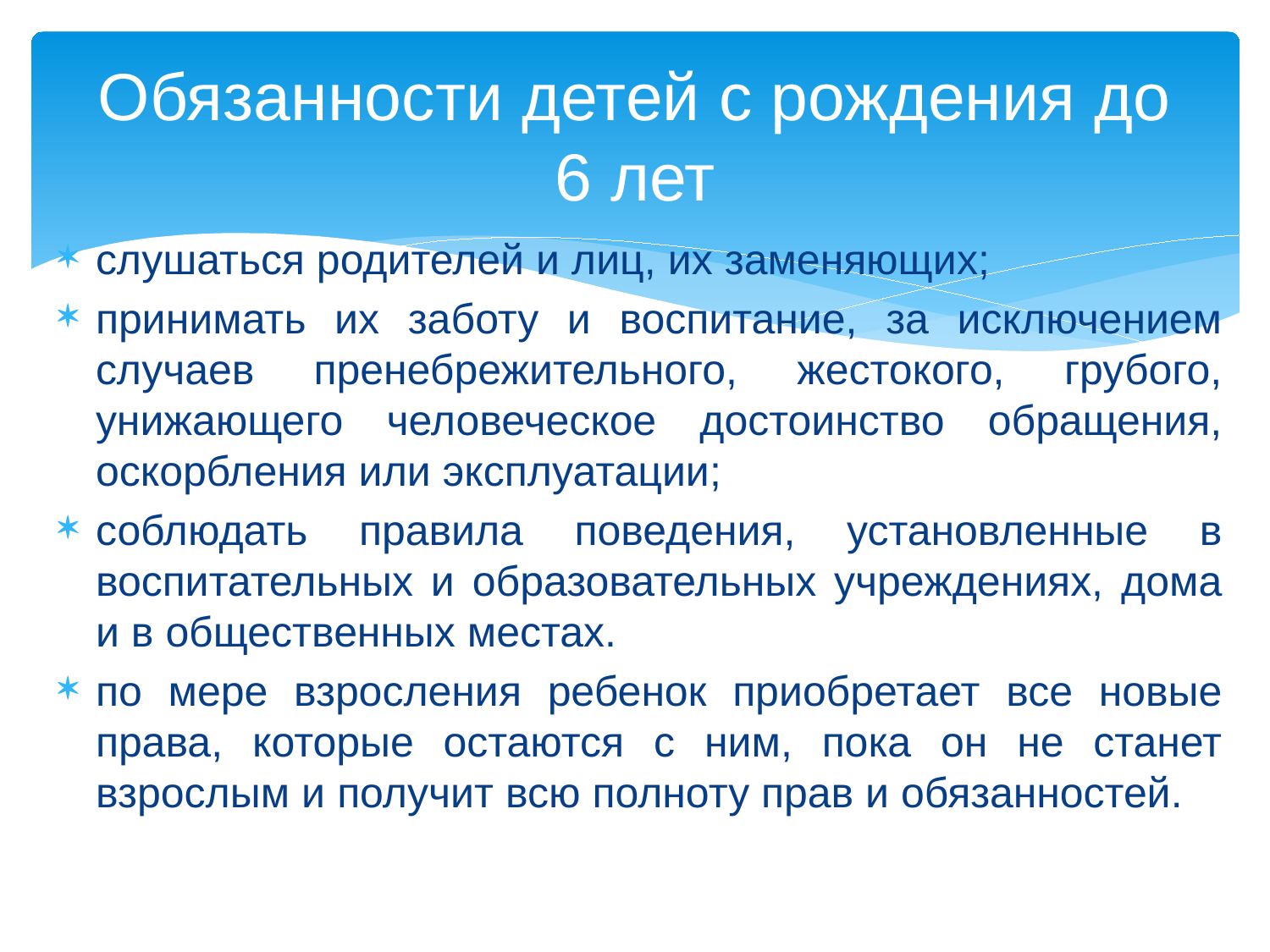

# Обязанности детей с рождения до 6 лет
слушаться родителей и лиц, их заменяющих;
принимать их заботу и воспитание, за исключением случаев пренебрежительного, жестокого, грубого, унижающего человеческое достоинство обращения, оскорбления или эксплуатации;
соблюдать правила поведения, установленные в воспитательных и образовательных учреждениях, дома и в общественных местах.
по мере взросления ребенок приобретает все новые права, которые остаются с ним, пока он не станет взрослым и получит всю полноту прав и обязанностей.